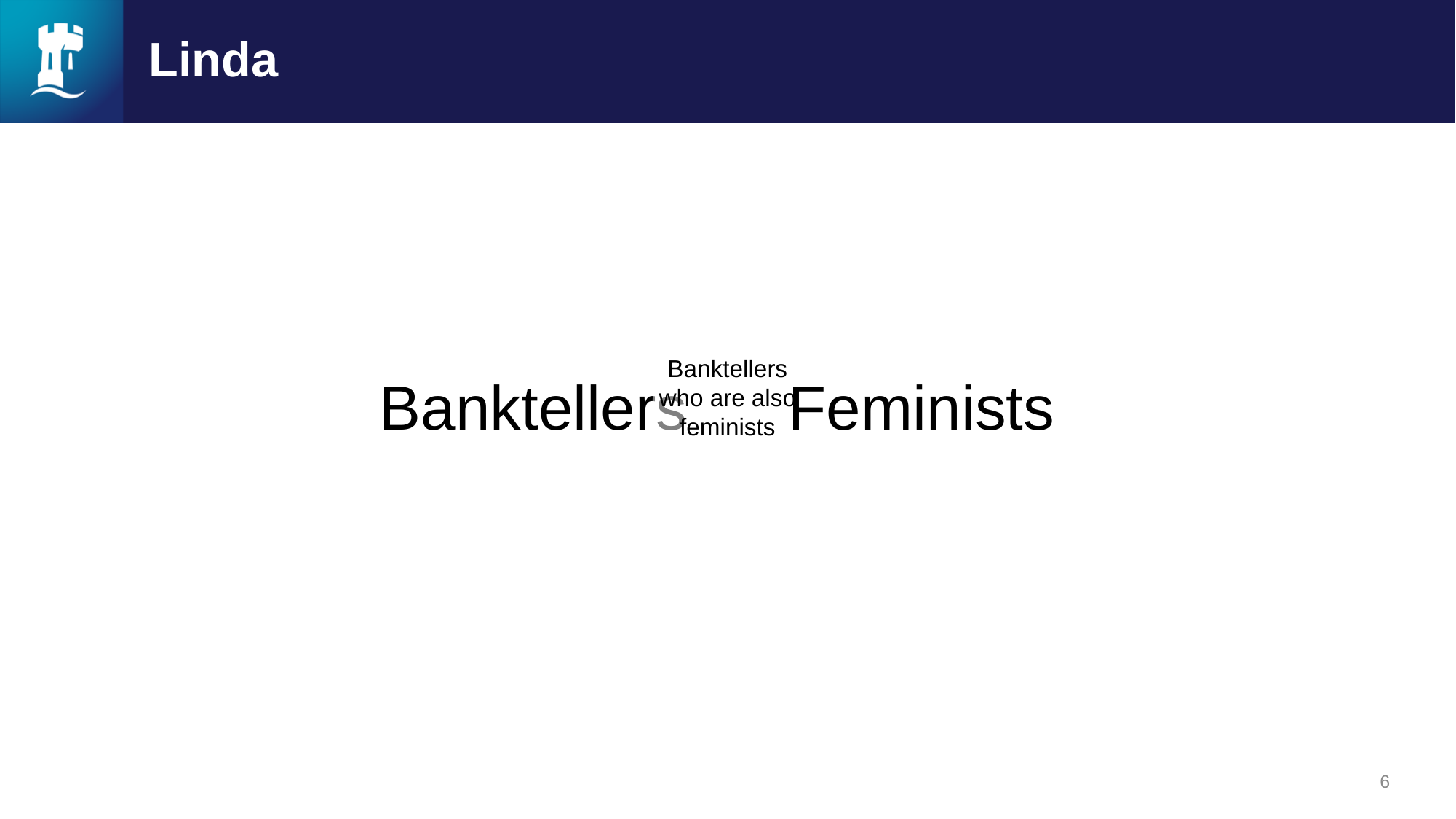

# Linda
Banktellers
Feminists

Banktellers who are also feminists
6